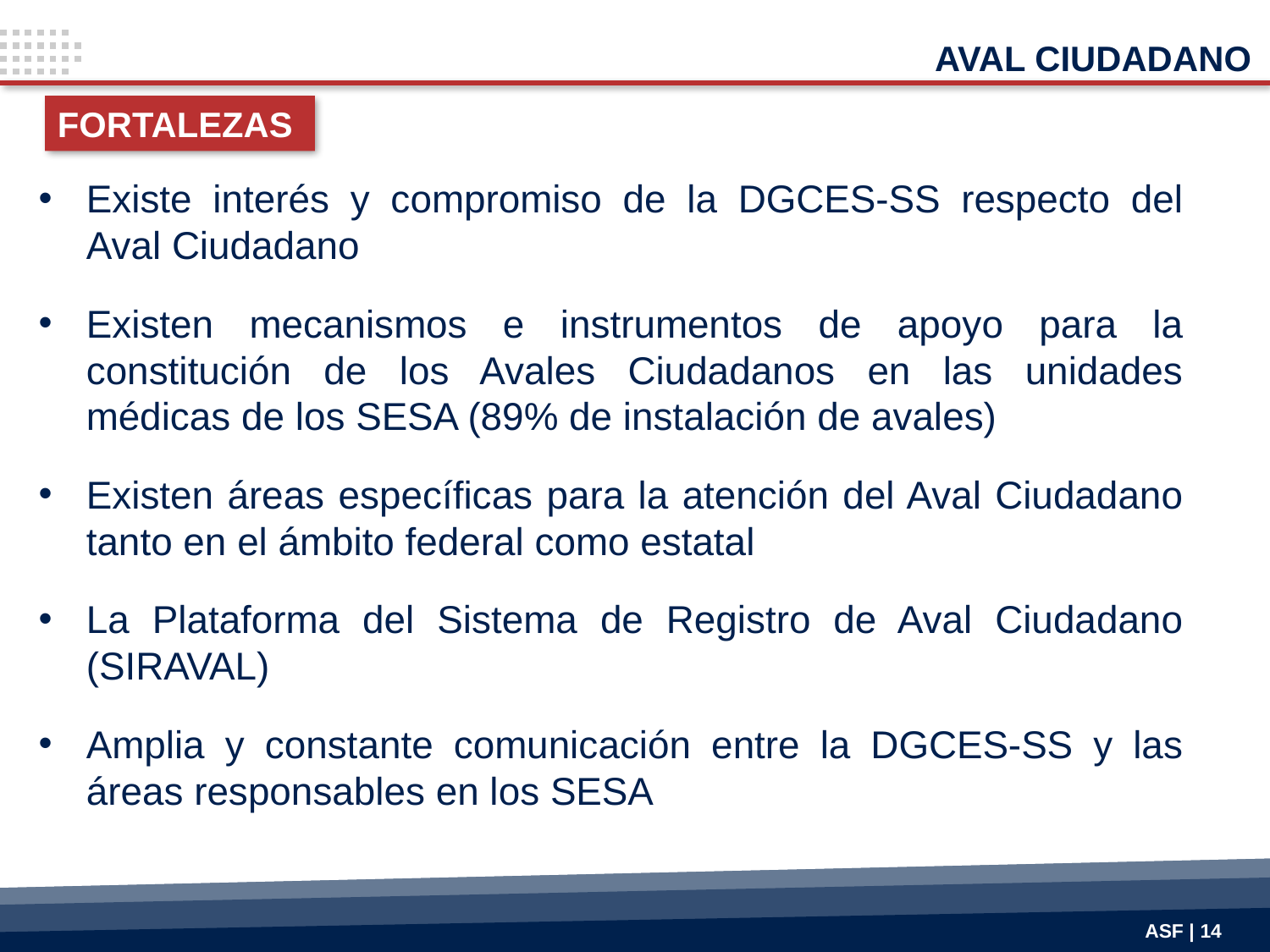

AVAL CIUDADANO
FORTALEZAS
Existe interés y compromiso de la DGCES-SS respecto del Aval Ciudadano
Existen mecanismos e instrumentos de apoyo para la constitución de los Avales Ciudadanos en las unidades médicas de los SESA (89% de instalación de avales)
Existen áreas específicas para la atención del Aval Ciudadano tanto en el ámbito federal como estatal
La Plataforma del Sistema de Registro de Aval Ciudadano (SIRAVAL)
Amplia y constante comunicación entre la DGCES-SS y las áreas responsables en los SESA
ASF | 14